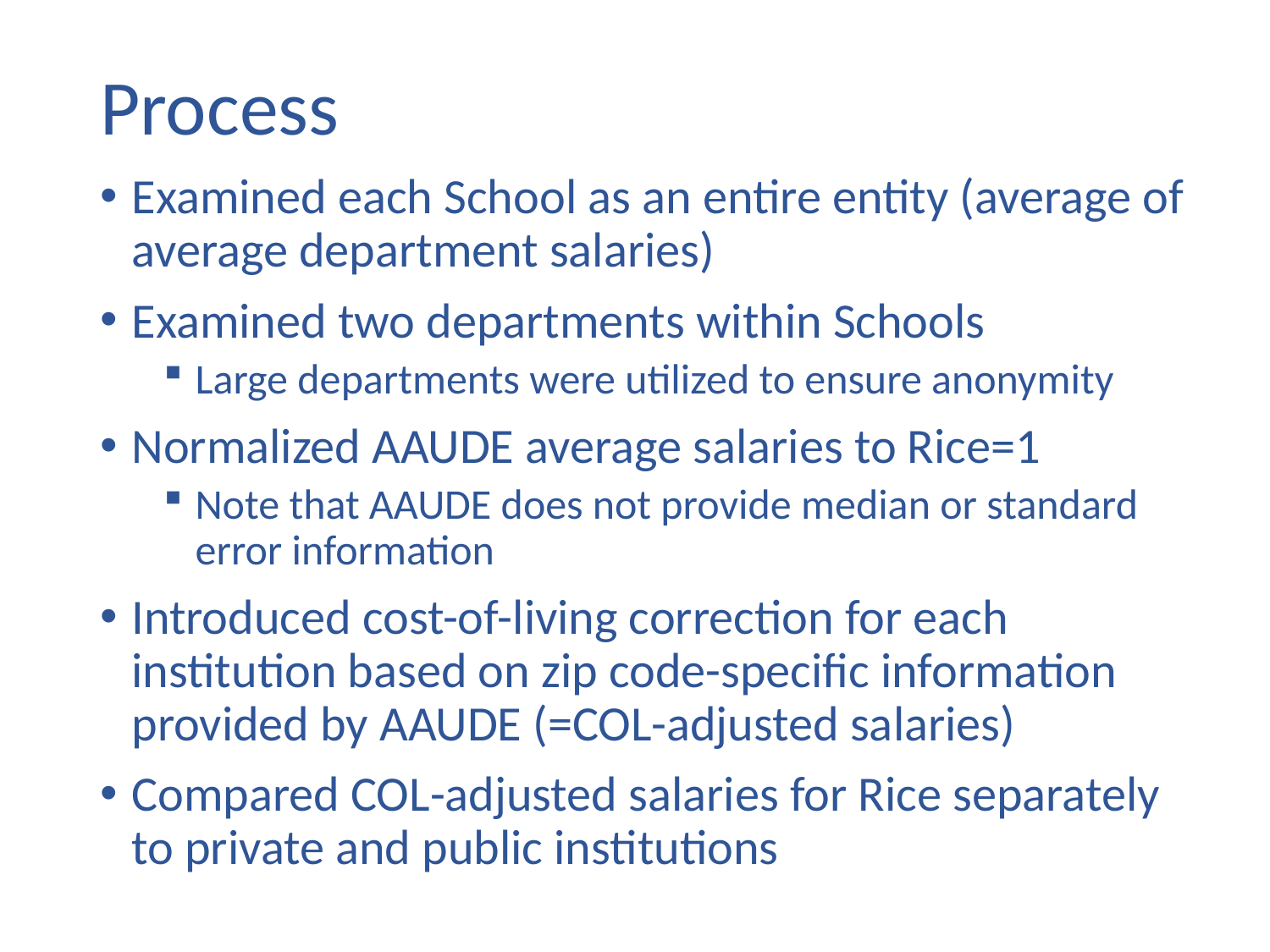

# Process
Examined each School as an entire entity (average of average department salaries)
Examined two departments within Schools
Large departments were utilized to ensure anonymity
Normalized AAUDE average salaries to Rice=1
Note that AAUDE does not provide median or standard error information
Introduced cost-of-living correction for each institution based on zip code-specific information provided by AAUDE (=COL-adjusted salaries)
Compared COL-adjusted salaries for Rice separately to private and public institutions